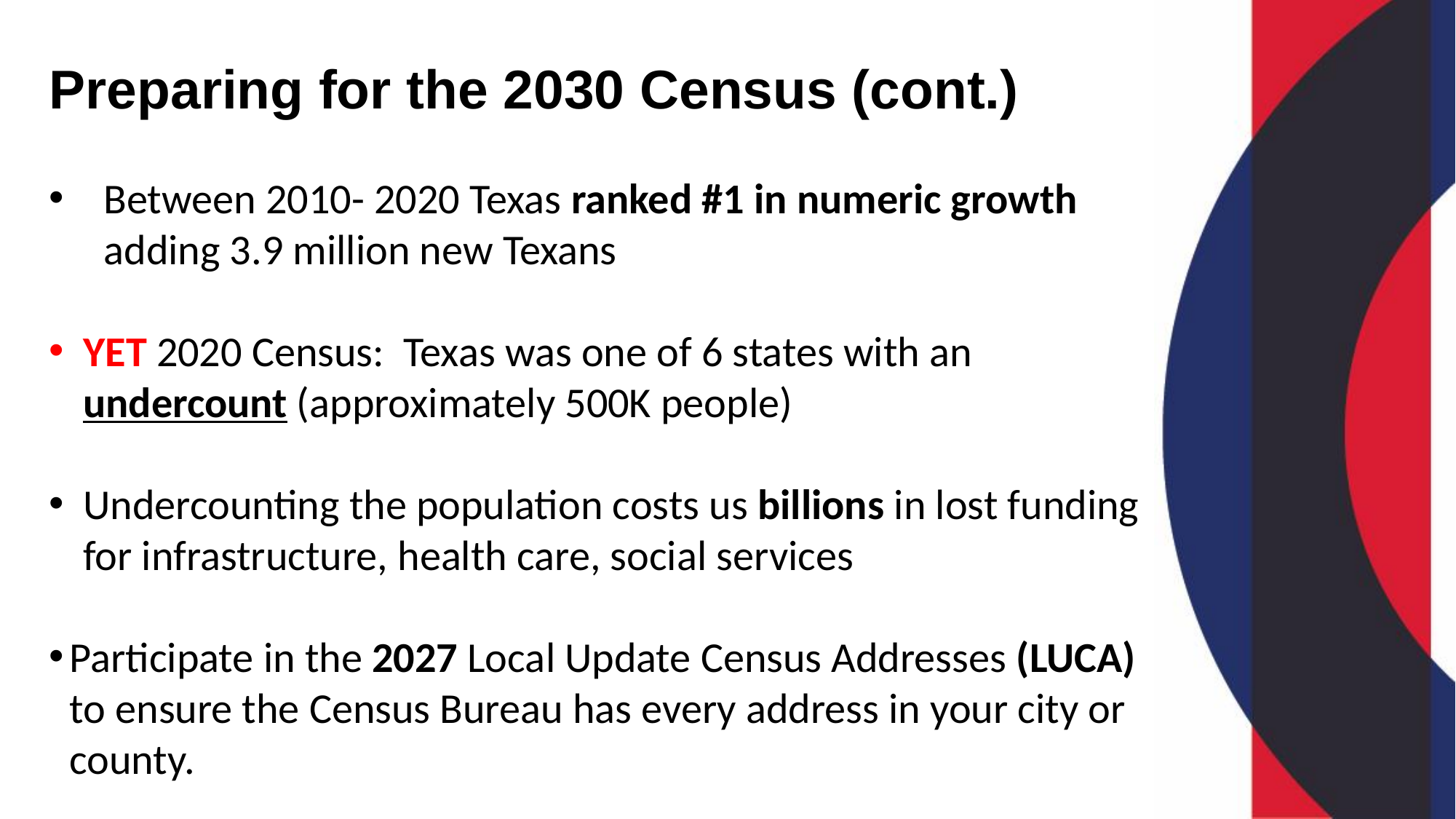

Preparing for the 2030 Census (cont.)
Between 2010- 2020 Texas ranked #1 in numeric growth adding 3.9 million new Texans

YET 2020 Census:  Texas was one of 6 states with an undercount (approximately 500K people)

Undercounting the population costs us billions in lost funding for infrastructure, health care, social services

Participate in the 2027 Local Update Census Addresses (LUCA) to ensure the Census Bureau has every address in your city or county.